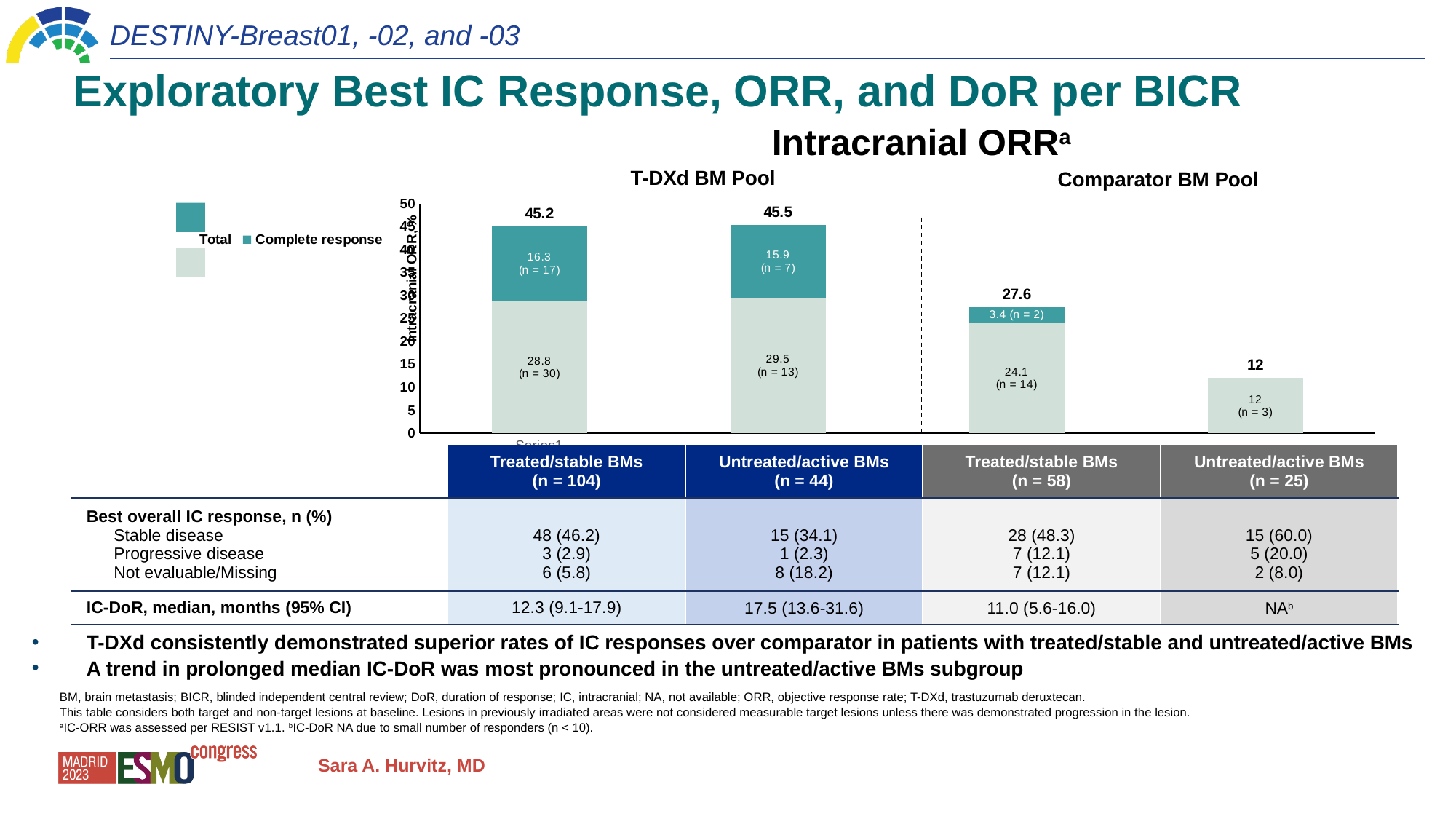

# Exploratory Best IC Response, ORR, and DoR per BICR
Intracranial ORRa
T-DXd BM Pool
Comparator BM Pool

### Chart

| Category | Partial response | Complete response | Total |
|---|---|---|---|
|  | 28.8 | 16.3 | 45.2 |
|  | 29.5 | 15.9 | 45.5 |
|  | 24.1 | 3.4 | 27.6 |
|  | 12.0 | 0.0 | 12.0 |

|  | Treated/stable BMs (n = 104) | Untreated/active BMs (n = 44) | Treated/stable BMs (n = 58) | Untreated/active BMs (n = 25) |
| --- | --- | --- | --- | --- |
| Best overall IC response, n (%) Stable disease Progressive disease Not evaluable/Missing | 48 (46.2) 3 (2.9) 6 (5.8) | 15 (34.1) 1 (2.3) 8 (18.2) | 28 (48.3) 7 (12.1) 7 (12.1) | 15 (60.0) 5 (20.0) 2 (8.0) |
| IC-DoR, median, months (95% CI) | 12.3 (9.1-17.9) | 17.5 (13.6-31.6) | 11.0 (5.6-16.0) | NAb |
Treated/stable BMs
Untreated/active BMs
Treated/stable BMs
Untreated/active BMs
T-DXd consistently demonstrated superior rates of IC responses over comparator in patients with treated/stable and untreated/active BMs
A trend in prolonged median IC-DoR was most pronounced in the untreated/active BMs subgroup
BM, brain metastasis; BICR, blinded independent central review; DoR, duration of response; IC, intracranial; NA, not available; ORR, objective response rate; T-DXd, trastuzumab deruxtecan.
This table considers both target and non-target lesions at baseline. Lesions in previously irradiated areas were not considered measurable target lesions unless there was demonstrated progression in the lesion.
aIC-ORR was assessed per RESIST v1.1. bIC-DoR NA due to small number of responders (n < 10).
Sara A. Hurvitz, MD